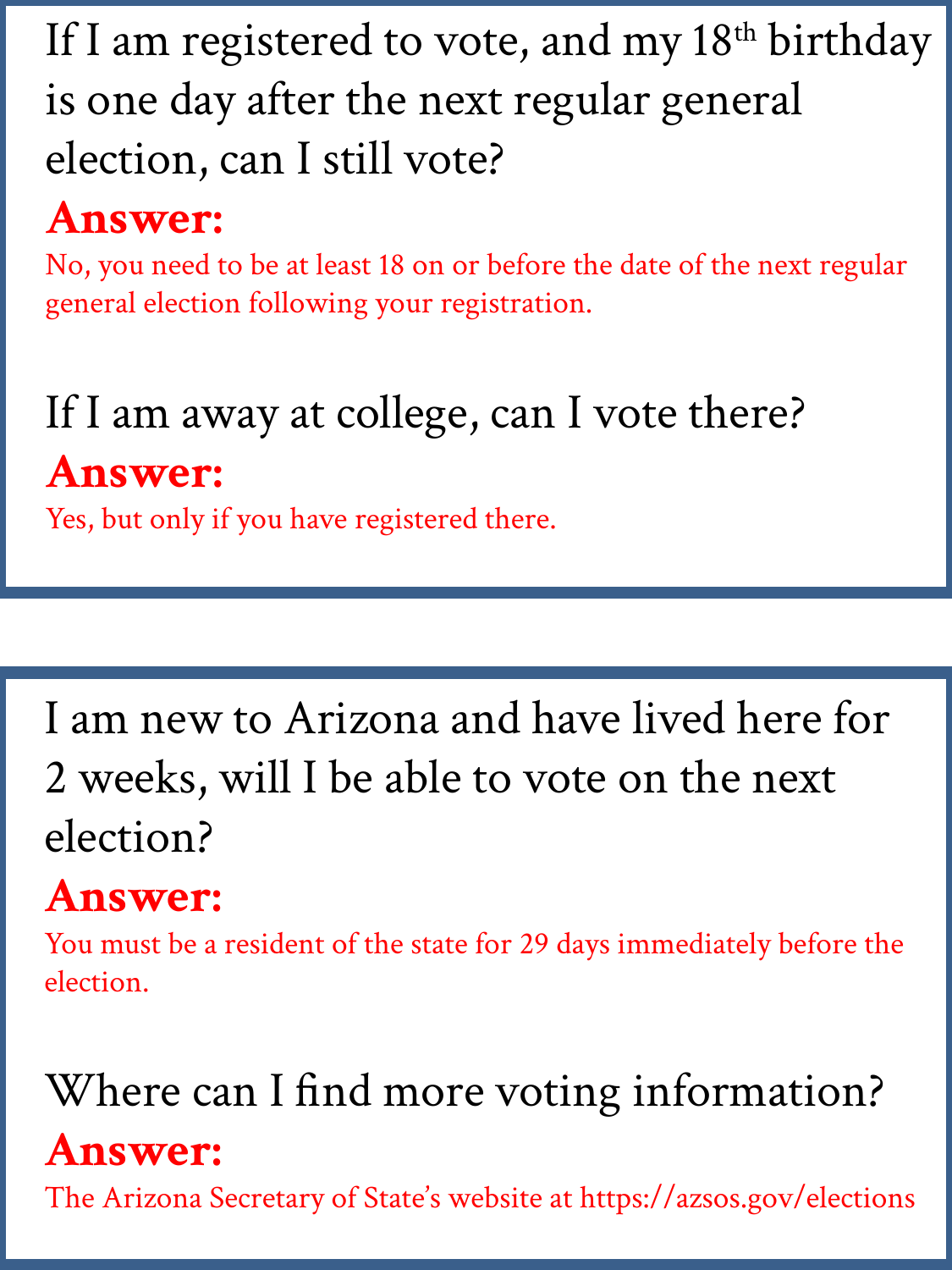

If I am registered to vote, and my 18th birthday is one day after the next regular general election, can I still vote?
Answer:
No, you need to be at least 18 on or before the date of the next regular general election following your registration.

If I am away at college, can I vote there?
Answer:
Yes, but only if you have registered there.

I am new to Arizona and have lived here for 2 weeks, will I be able to vote on the next election?
Answer:
You must be a resident of the state for 29 days immediately before the election.

Where can I find more voting information?
Answer:
The Arizona Secretary of State’s website at https://azsos.gov/elections